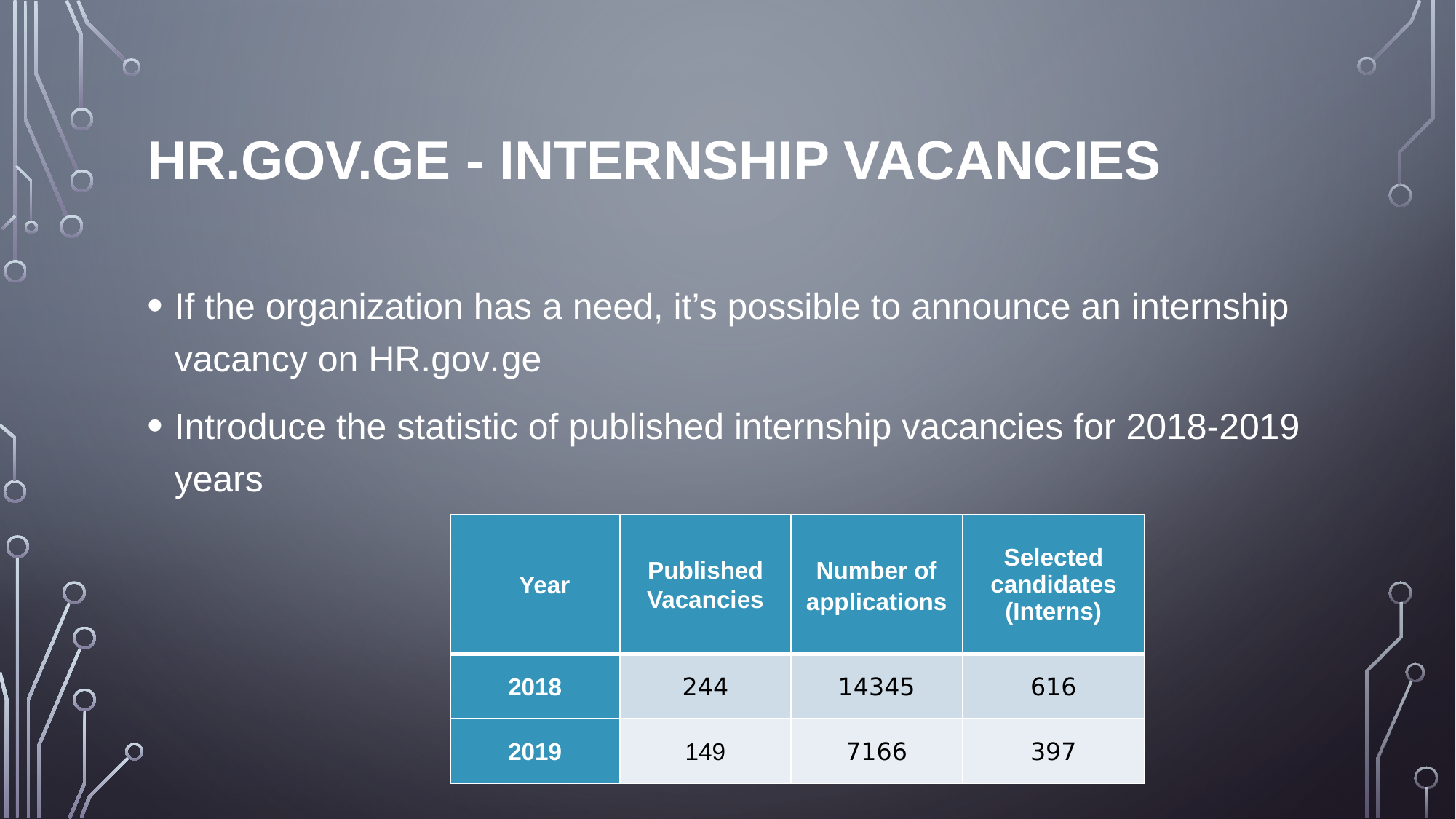

# HR.GOV.GE - Internship vacancies
If the organization has a need, it’s possible to announce an internship vacancy on HR.gov.ge
Introduce the statistic of published internship vacancies for 2018-2019 years

| Year | Published Vacancies | Number of applications | Selected candidates (Interns) |
| --- | --- | --- | --- |
| 2018 | 244 | 14345 | 616 |
| 2019 | 149 | 7166 | 397 |